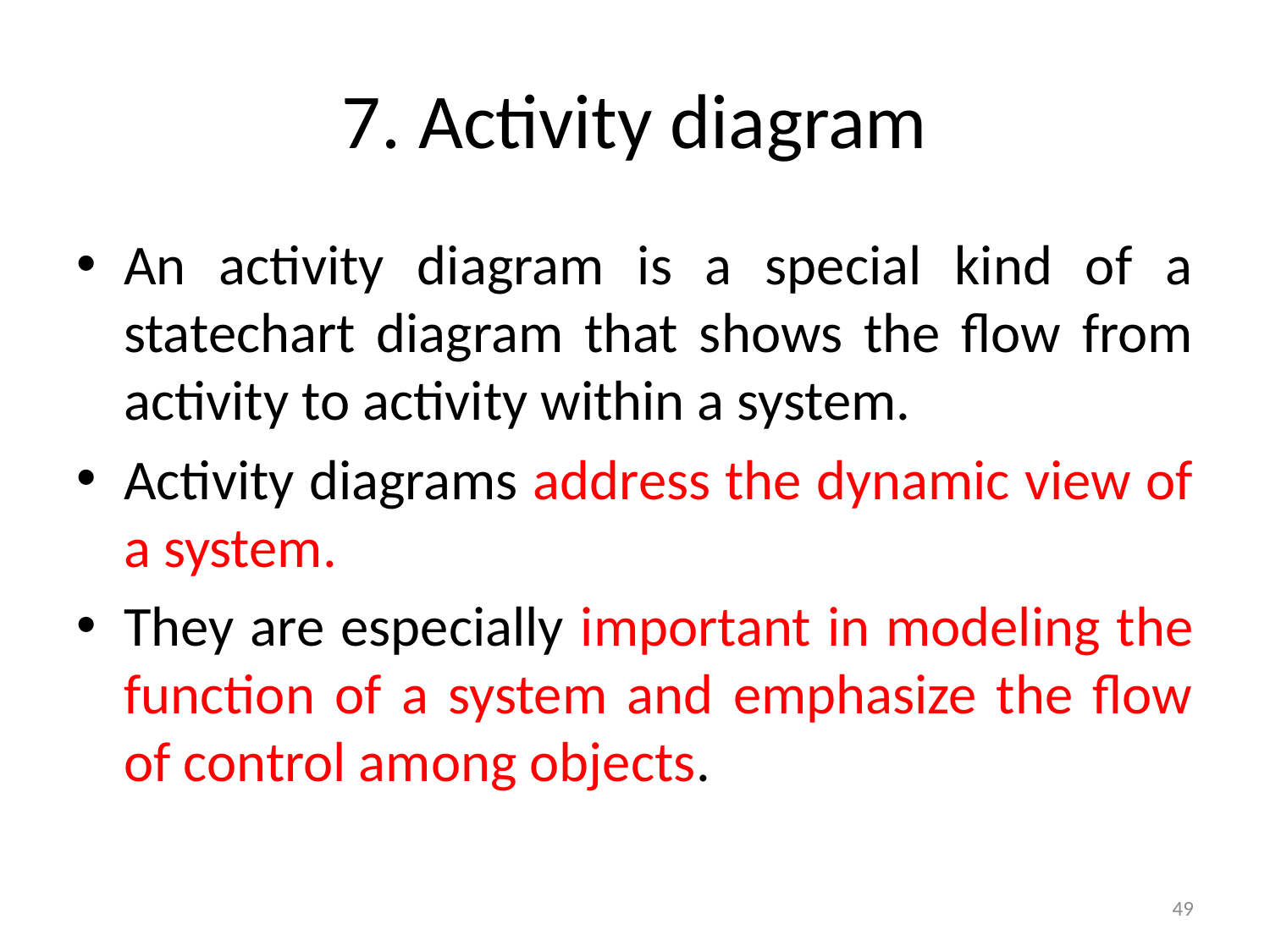

# 7. Activity diagram
An activity diagram is a special kind of a statechart diagram that shows the flow from activity to activity within a system.
Activity diagrams address the dynamic view of a system.
They are especially important in modeling the function of a system and emphasize the flow of control among objects.
49